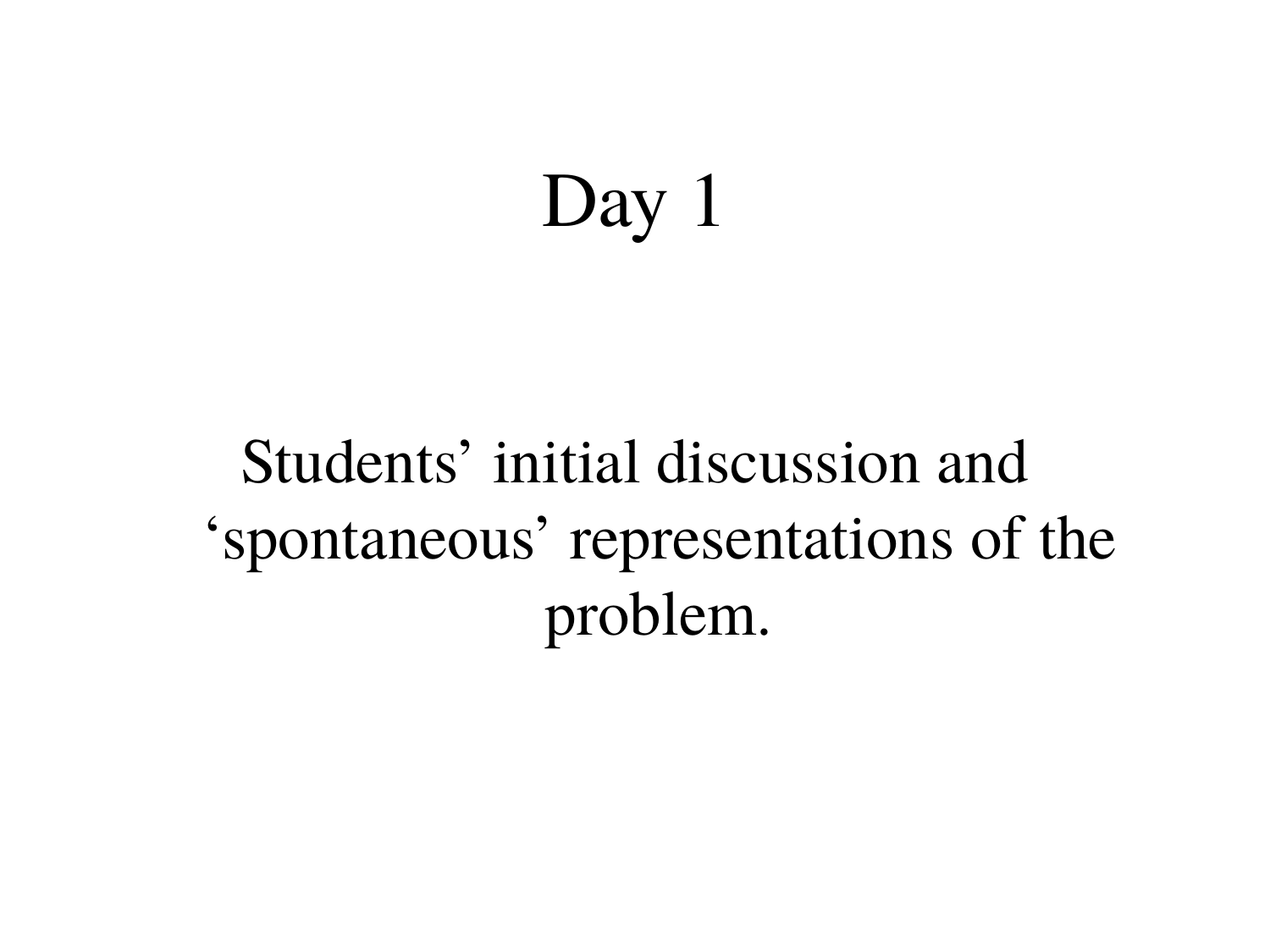

# Day 1
Students’ initial discussion and ‘spontaneous’ representations of the problem.